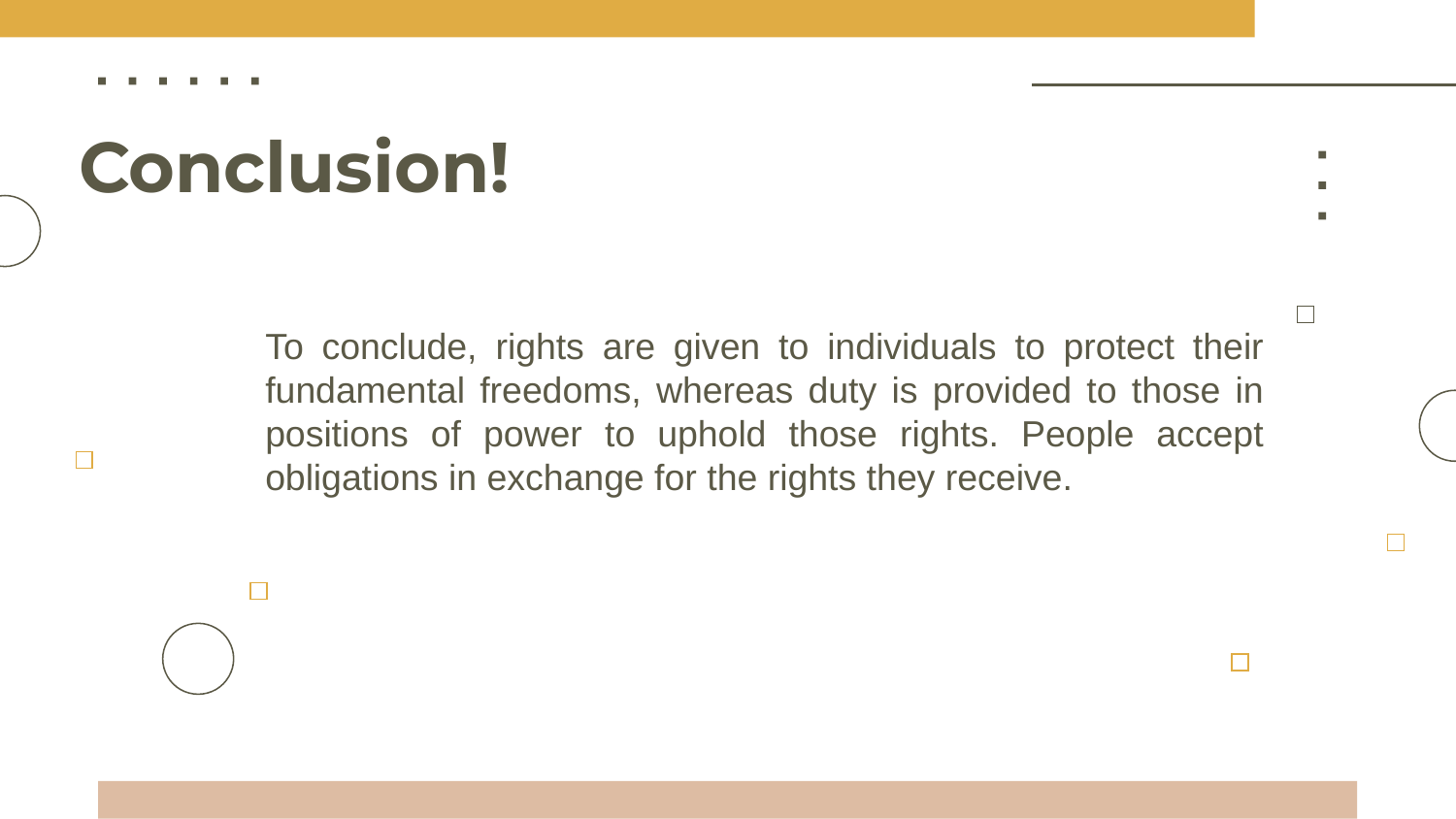

# Conclusion!

To conclude, rights are given to individuals to protect their fundamental freedoms, whereas duty is provided to those in positions of power to uphold those rights. People accept obligations in exchange for the rights they receive.